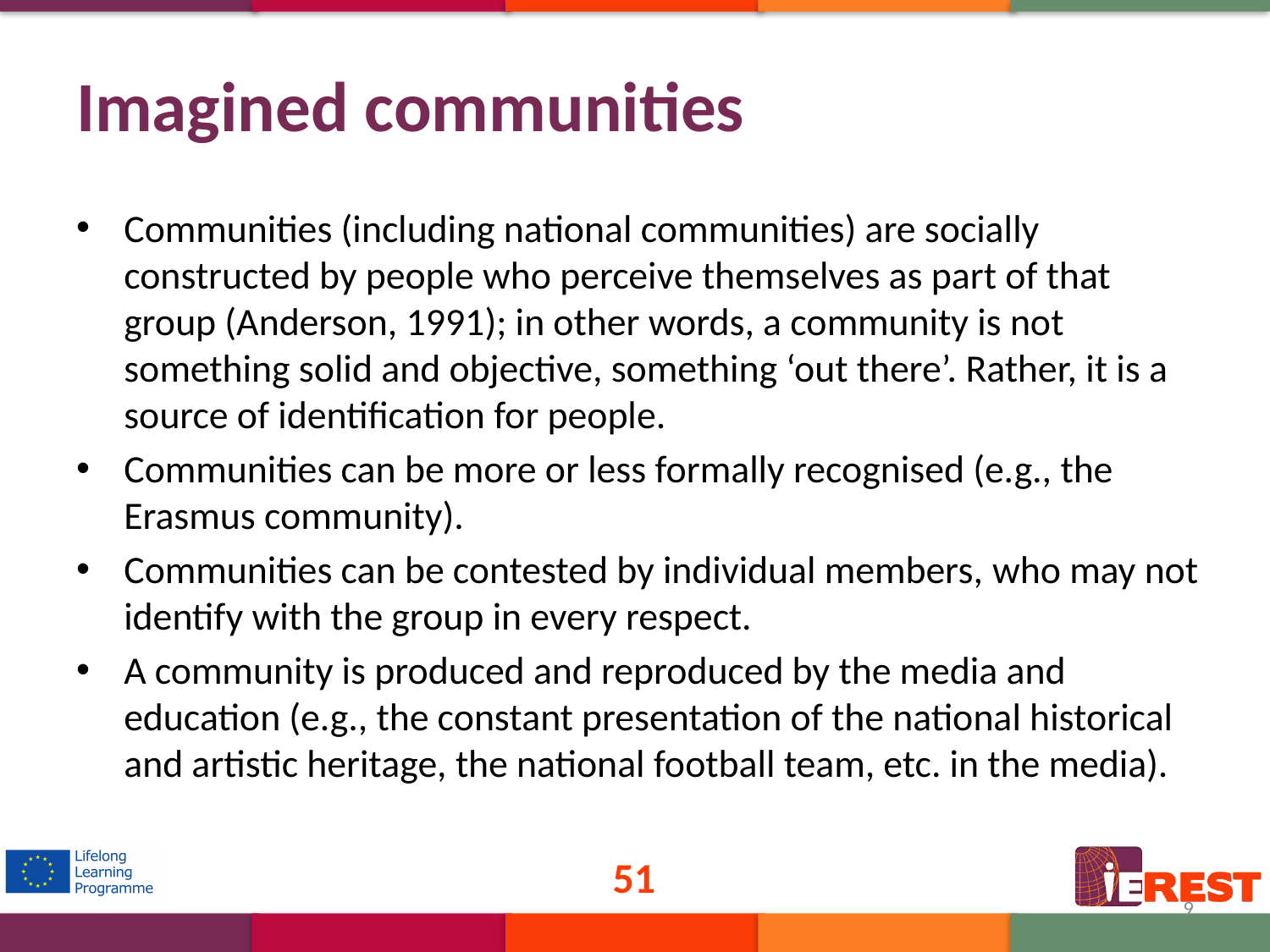

# Imagined communities
Communities (including national communities) are socially constructed by people who perceive themselves as part of that group (Anderson, 1991); in other words, a community is not something solid and objective, something ‘out there’. Rather, it is a source of identification for people.
Communities can be more or less formally recognised (e.g., the Erasmus community).
Communities can be contested by individual members, who may not identify with the group in every respect.
A community is produced and reproduced by the media and education (e.g., the constant presentation of the national historical and artistic heritage, the national football team, etc. in the media).

51
9